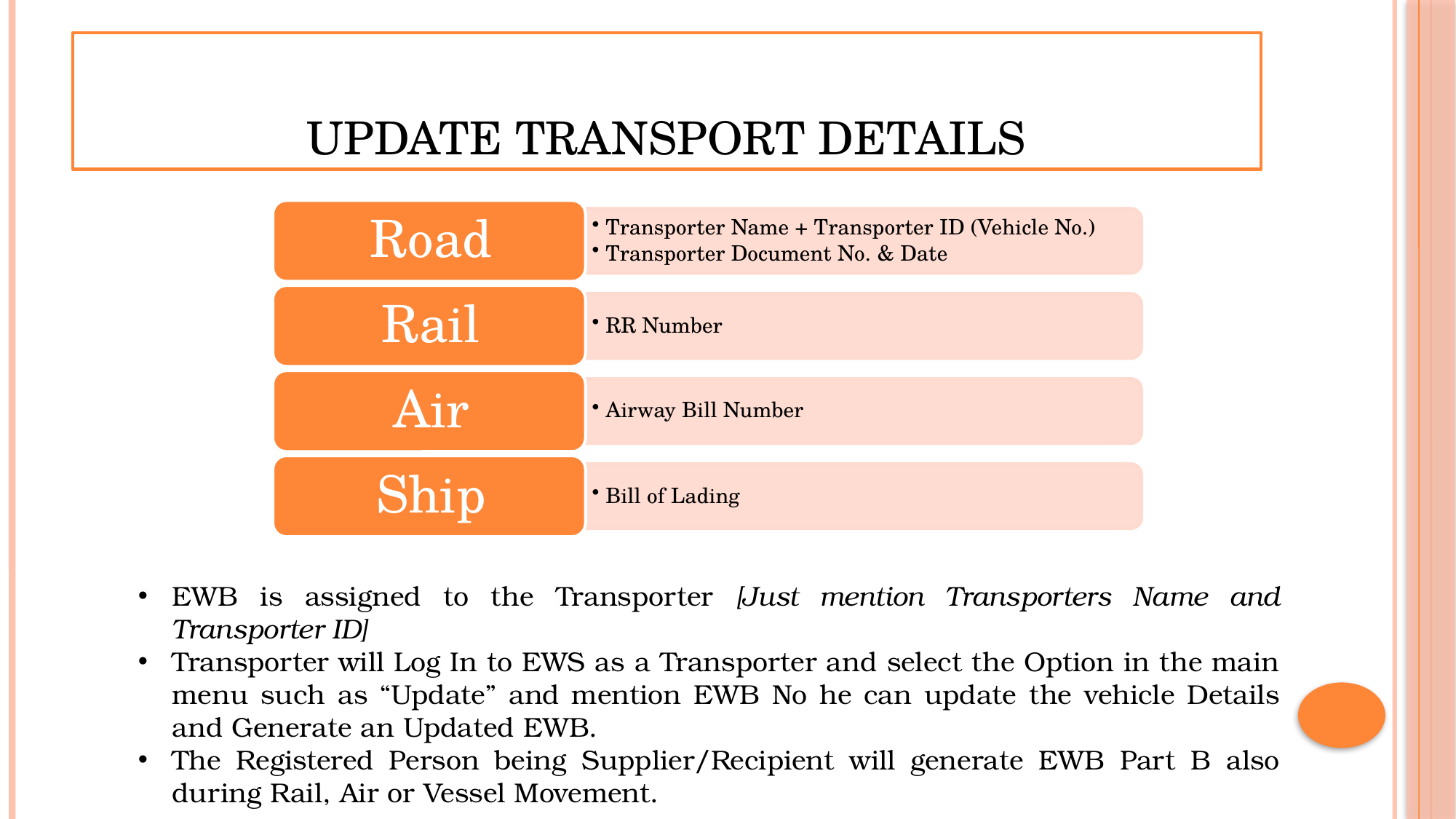

# Update transport details
Transporter Name + Transporter ID (Vehicle No.)
Transporter Document No. & Date
Road
RR Number
Rail
Airway Bill Number
Air
Bill of Lading
Ship
EWB is assigned to the Transporter [Just mention Transporters Name and Transporter ID]
Transporter will Log In to EWS as a Transporter and select the Option in the main menu such as “Update” and mention EWB No he can update the vehicle Details and Generate an Updated EWB.
The Registered Person being Supplier/Recipient will generate EWB Part B also during Rail, Air or Vessel Movement.